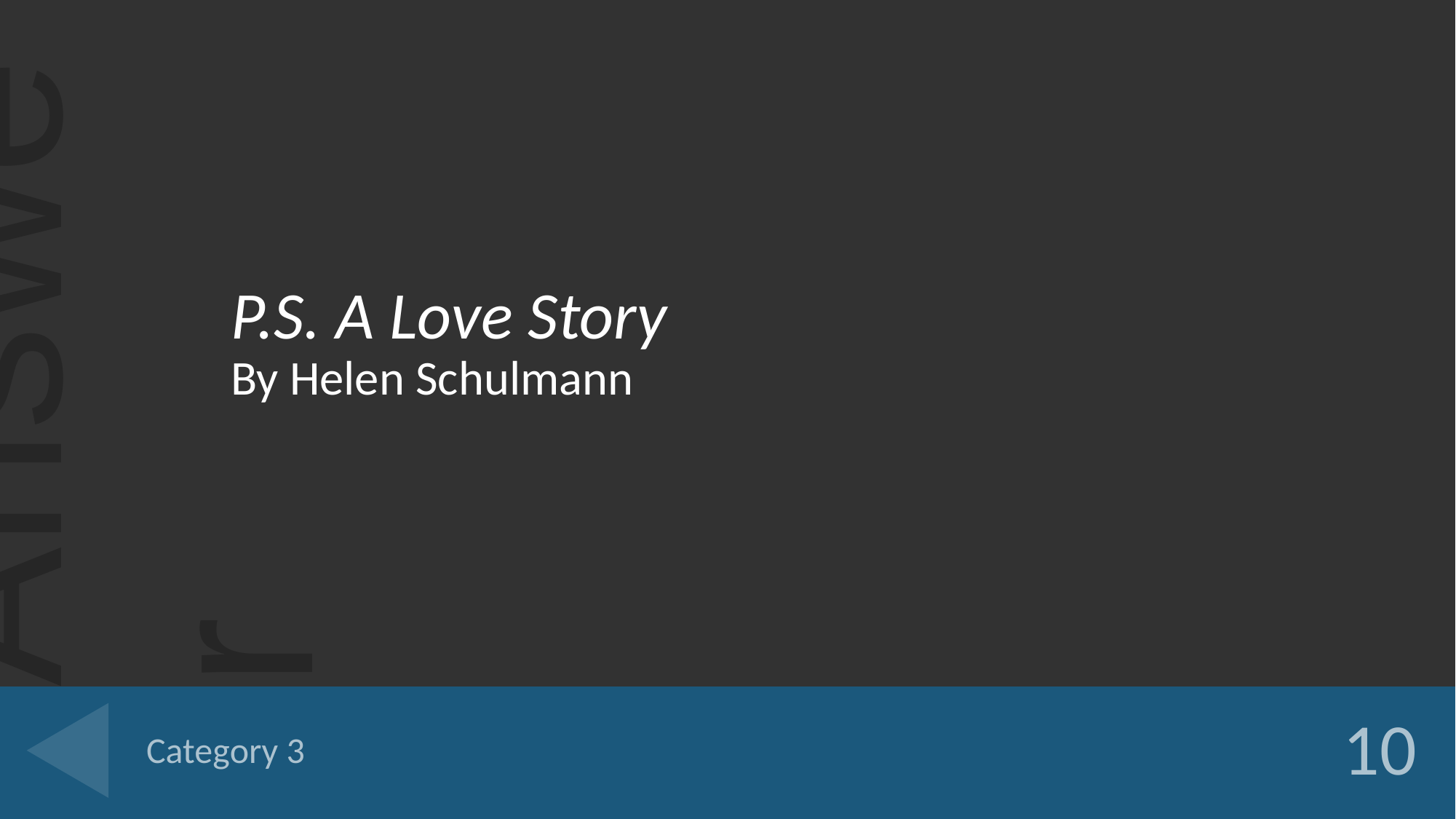

P.S. A Love Story
By Helen Schulmann
# Category 3
10